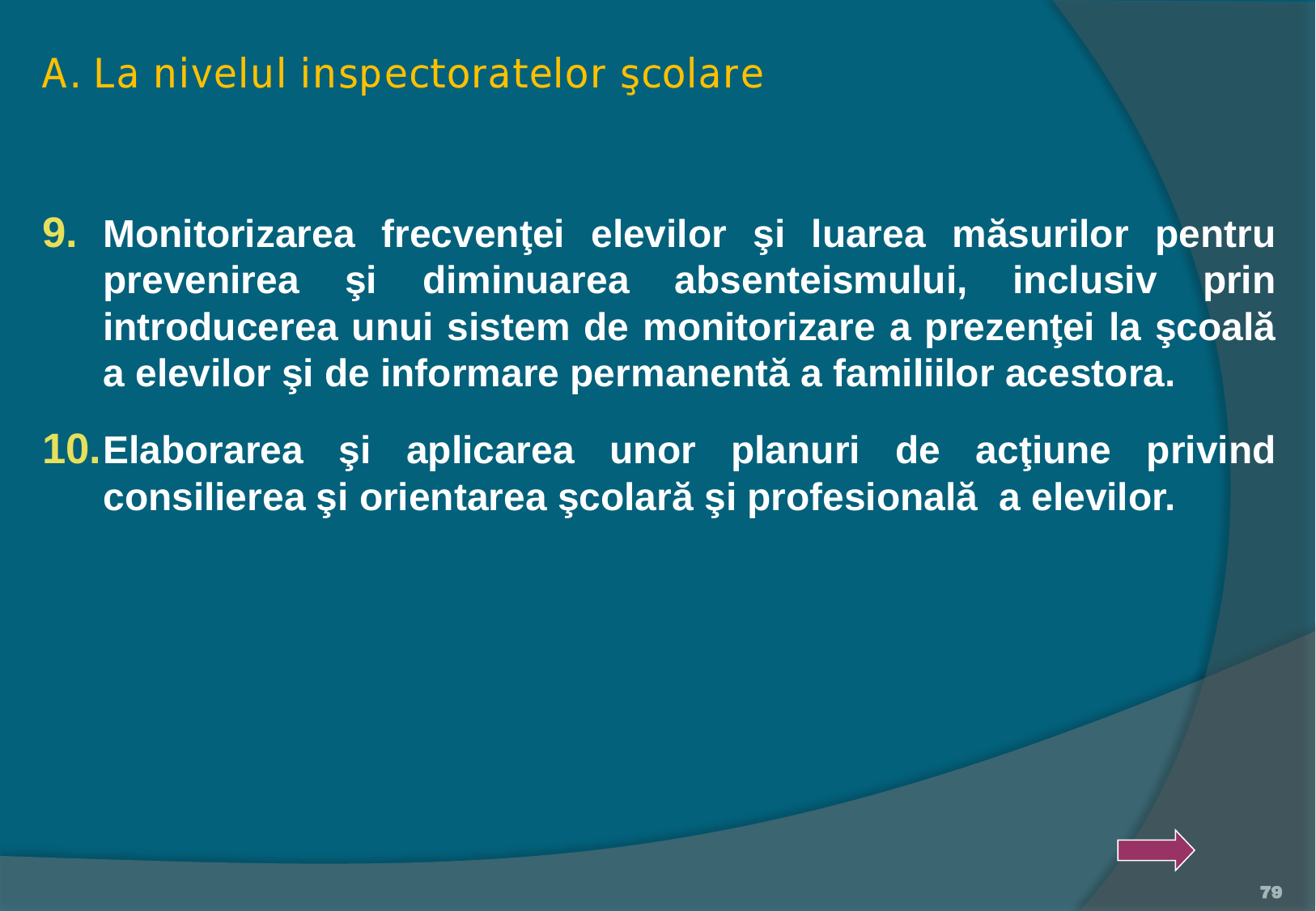

A. La nivelul inspectoratelor şcolare
Monitorizarea frecvenţei elevilor şi luarea măsurilor pentru prevenirea şi diminuarea absenteismului, inclusiv prin introducerea unui sistem de monitorizare a prezenţei la şcoală a elevilor şi de informare permanentă a familiilor acestora.
Elaborarea şi aplicarea unor planuri de acţiune privind consilierea şi orientarea şcolară şi profesională  a elevilor.

79